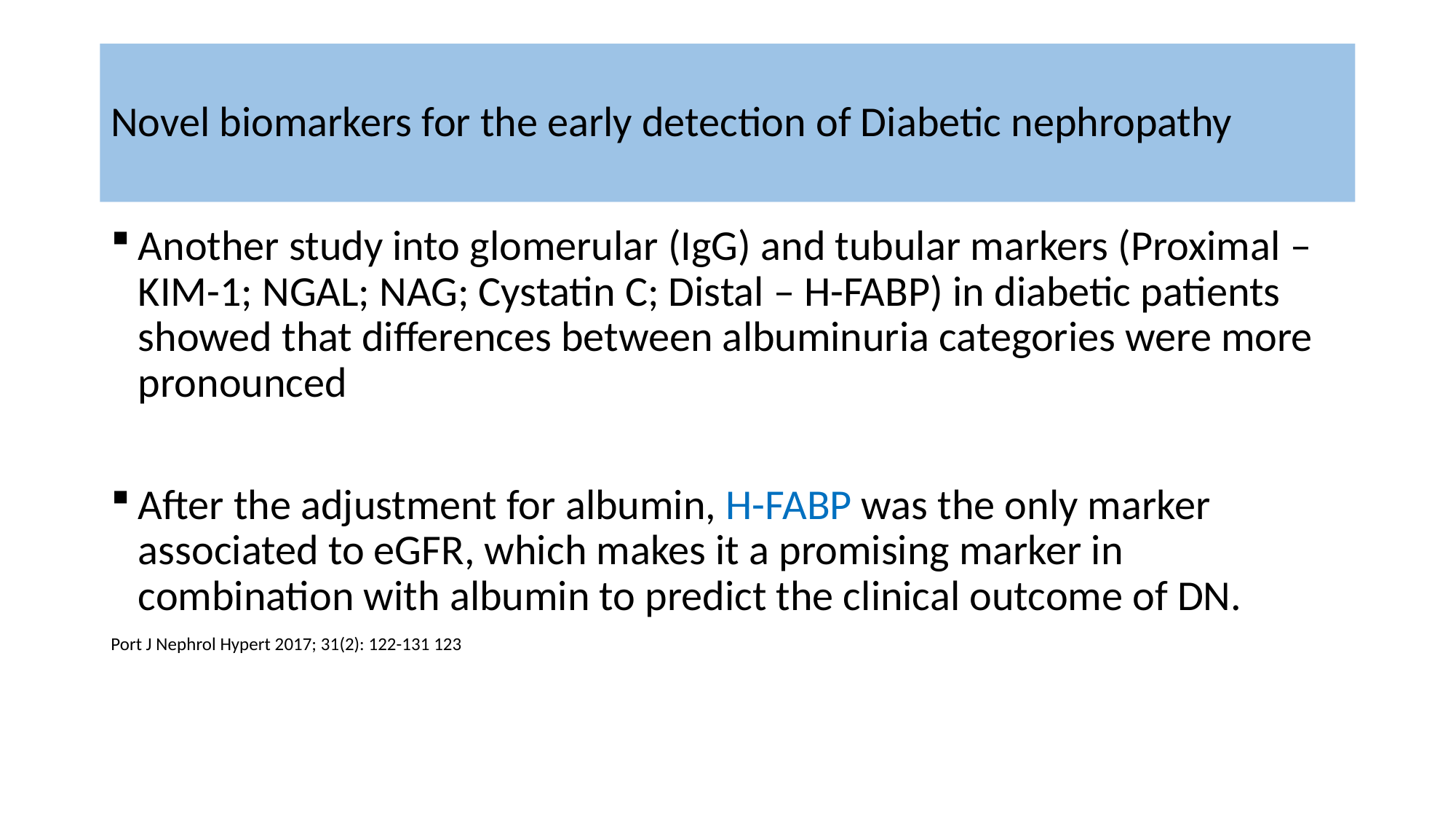

# Novel biomarkers for the early detection of Diabetic nephropathy
Another study into glomerular (IgG) and tubular markers (Proximal – KIM-1; NGAL; NAG; Cystatin C; Distal – H-FABP) in diabetic patients showed that differences between albuminuria categories were more pronounced

After the adjustment for albumin, H-FABP was the only marker associated to eGFR, which makes it a promising marker in combination with albumin to predict the clinical outcome of DN.
Port J Nephrol Hypert 2017; 31(2): 122-131 123